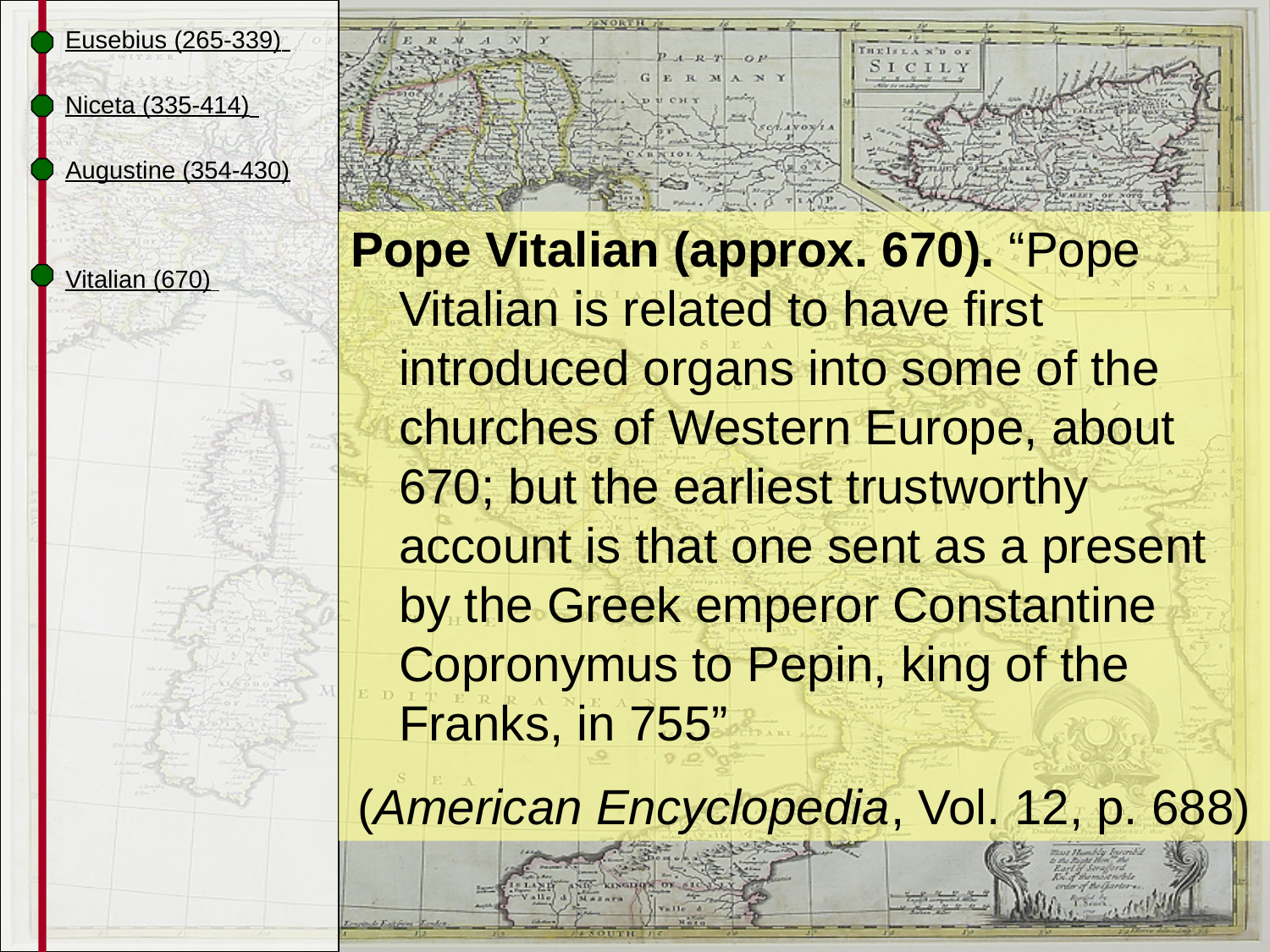

Eusebius (265-339)

Niceta (335-414)

Augustine (354-430)

Pope Vitalian (approx. 670). “Pope Vitalian is related to have first introduced organs into some of the churches of Western Europe, about 670; but the earliest trustworthy account is that one sent as a present by the Greek emperor Constantine Copronymus to Pepin, king of the Franks, in 755”
(American Encyclopedia, Vol. 12, p. 688)
Vitalian (670)